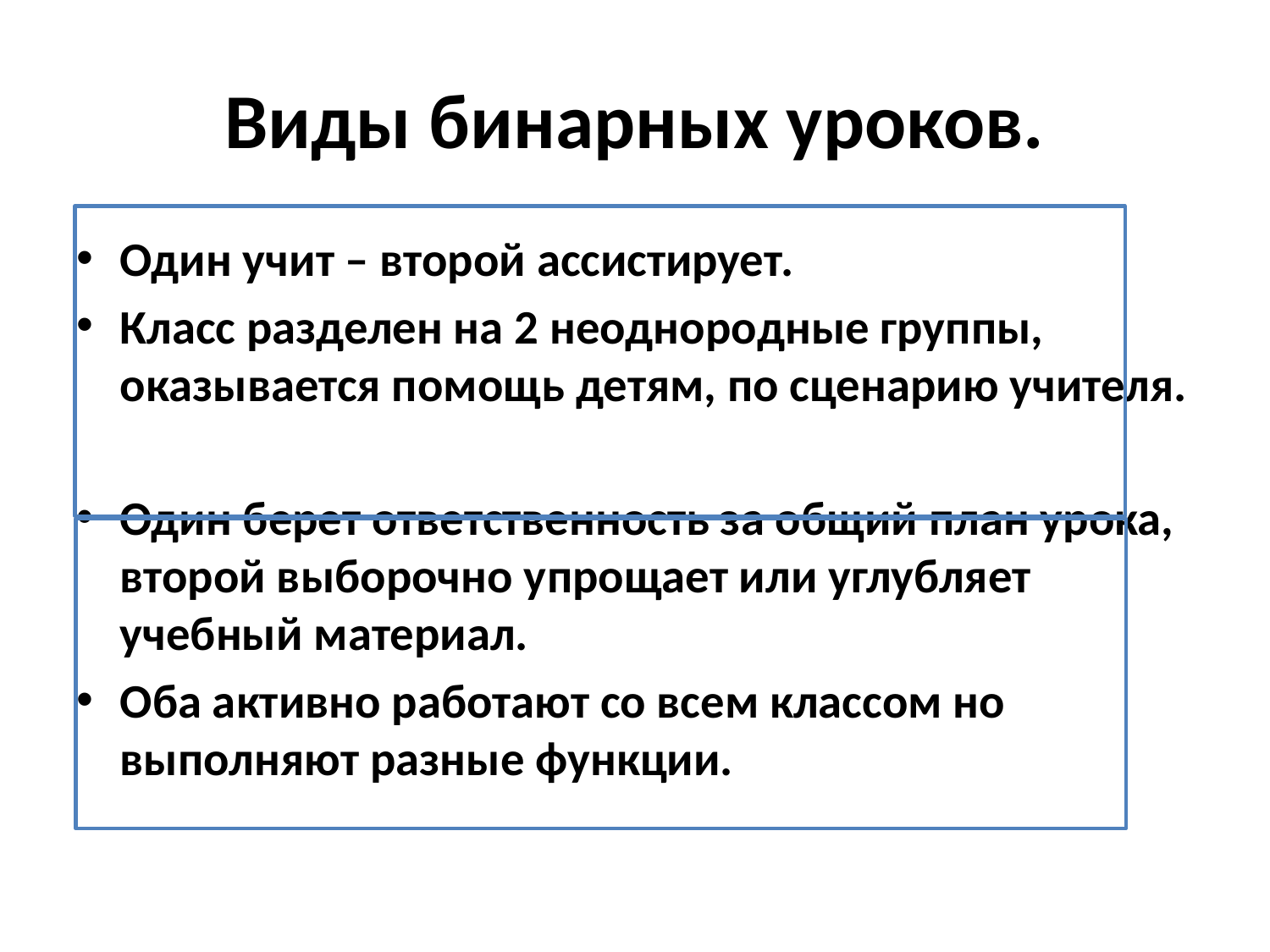

# Виды бинарных уроков.

Один учит – второй ассистирует.
Класс разделен на 2 неоднородные группы, оказывается помощь детям, по сценарию учителя.

Один берет ответственность за общий план урока, второй выборочно упрощает или углубляет учебный материал.
Оба активно работают со всем классом но выполняют разные функции.